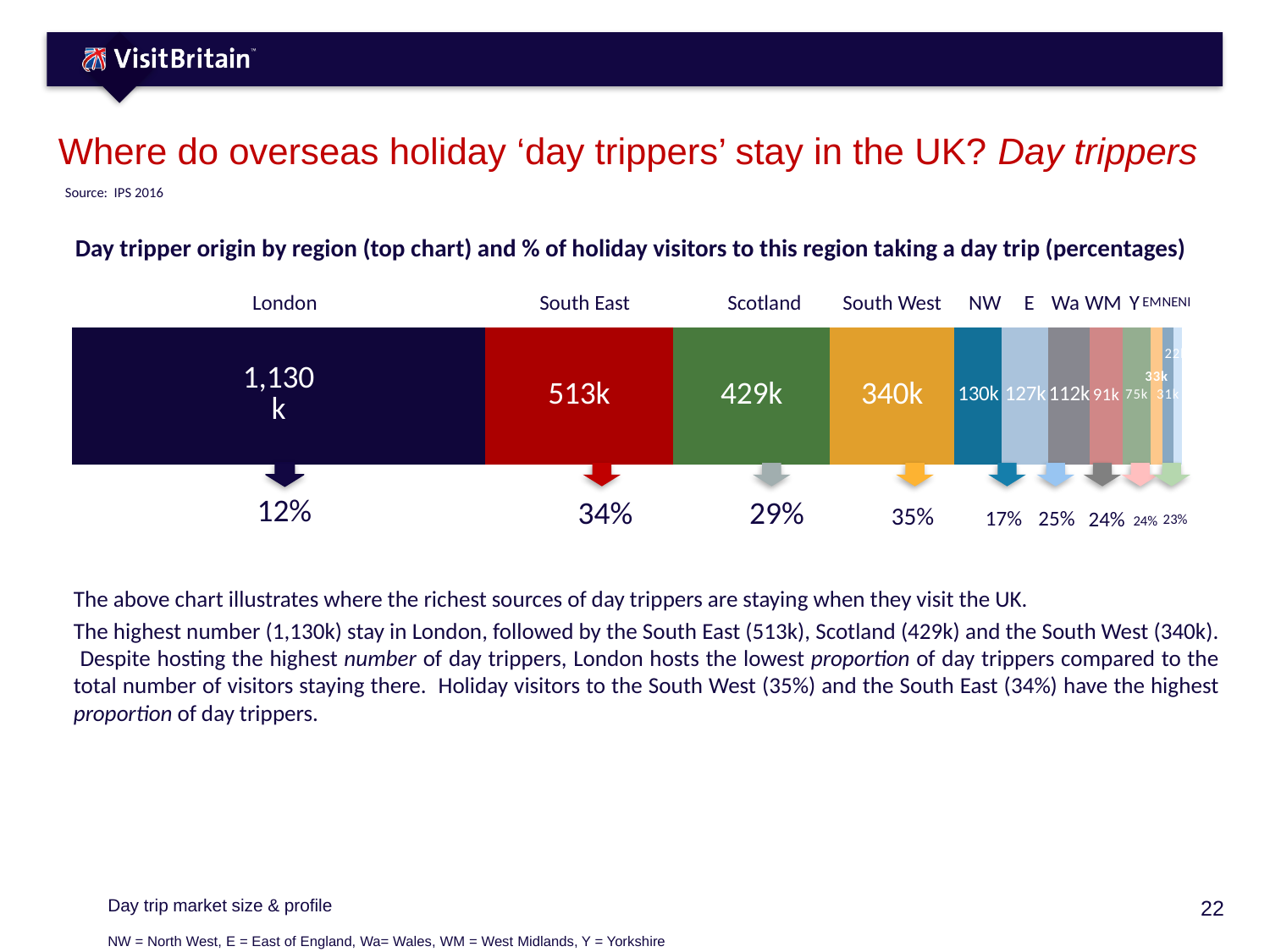

# Where do overseas holiday ‘day trippers’ stay in the UK? Day trippers
Source:  IPS 2016
Day tripper origin by region (top chart) and % of holiday visitors to this region taking a day trip (percentages)

### Chart

| Category | Series 1 | Series 2 | Series 3 | Series 4 | Series 5 | Series 6 | Series 7 | Series 8 | Series 9 | EM | NE2 | Series 12 |
|---|---|---|---|---|---|---|---|---|---|---|---|---|
| Category 1 | 1130.0 | 513.0 | 429.0 | 340.0 | 130.0 | 127.0 | 112.0 | 91.0 | 75.0 | 33.0 | 31.0 | 22.0 |
London
South East
Scotland
South West
NW
E
Wa
WM
Y
NE
NI
EM

12%
34%
29%
35%
17%
25%
24%
23%
24%
The above chart illustrates where the richest sources of day trippers are staying when they visit the UK.
The highest number (1,130k) stay in London, followed by the South East (513k), Scotland (429k) and the South West (340k).  Despite hosting the highest number of day trippers, London hosts the lowest proportion of day trippers compared to the total number of visitors staying there.  Holiday visitors to the South West (35%) and the South East (34%) have the highest proportion of day trippers.

Day trip market size & profile
NW = North West, E = East of England, Wa= Wales, WM = West Midlands, Y = Yorkshire